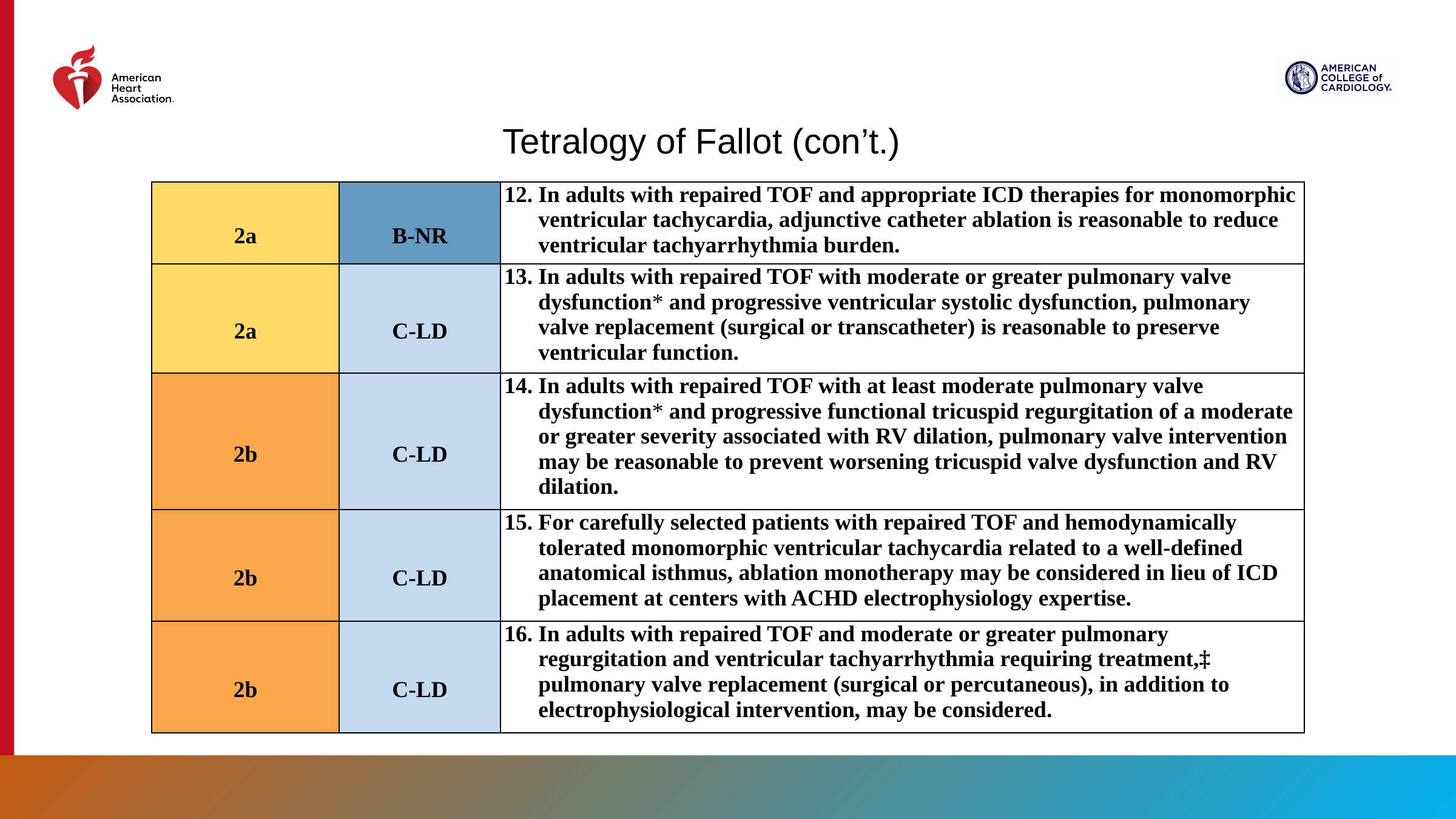

Tetralogy of Fallot (con’t.)
| 2a | B-NR | In adults with repaired TOF and appropriate ICD therapies for monomorphic ventricular tachycardia, adjunctive catheter ablation is reasonable to reduce ventricular tachyarrhythmia burden. |
| --- | --- | --- |
| 2a | C-LD | In adults with repaired TOF with moderate or greater pulmonary valve dysfunction\* and progressive ventricular systolic dysfunction, pulmonary valve replacement (surgical or transcatheter) is reasonable to preserve ventricular function. |
| 2b | C-LD | In adults with repaired TOF with at least moderate pulmonary valve dysfunction\* and progressive functional tricuspid regurgitation of a moderate or greater severity associated with RV dilation, pulmonary valve intervention may be reasonable to prevent worsening tricuspid valve dysfunction and RV dilation. |
| 2b | C-LD | For carefully selected patients with repaired TOF and hemodynamically tolerated monomorphic ventricular tachycardia related to a well-defined anatomical isthmus, ablation monotherapy may be considered in lieu of ICD placement at centers with ACHD electrophysiology expertise. |
| 2b | C-LD | In adults with repaired TOF and moderate or greater pulmonary regurgitation and ventricular tachyarrhythmia requiring treatment,‡ pulmonary valve replacement (surgical or percutaneous), in addition to electrophysiological intervention, may be considered. |
146